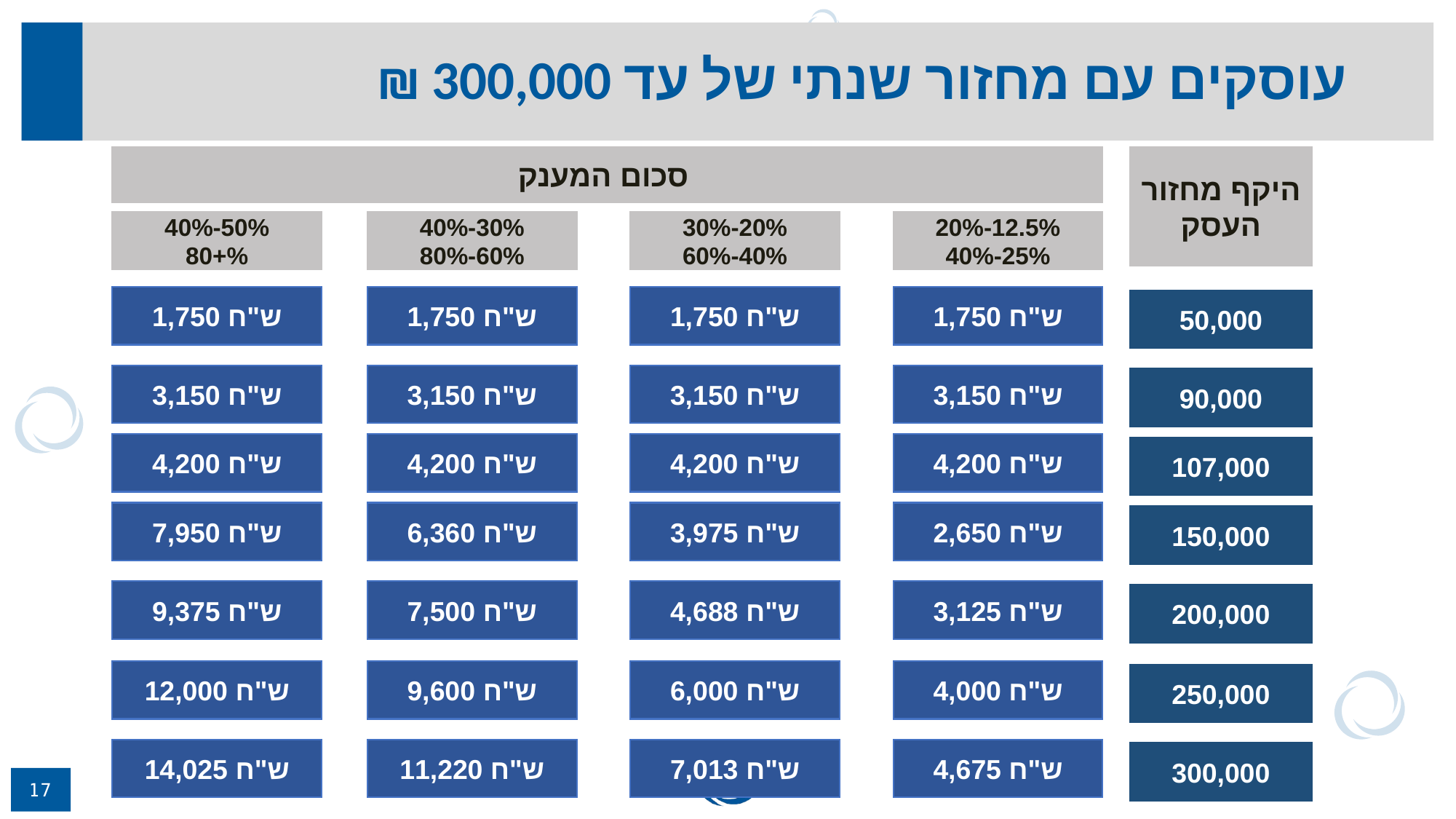

עוסקים עם מחזור שנתי של עד 300,000 ₪
סכום המענק
היקף מחזור העסק

40%-50%
80+%
30%-20%
60%-40%
20%-12.5%
40%-25%
40%-30%
80%-60%
1,750 ש"ח
1,750 ש"ח
1,750 ש"ח
1,750 ש"ח
50,000
3,150 ש"ח
3,150 ש"ח
3,150 ש"ח
3,150 ש"ח
90,000
4,200 ש"ח
4,200 ש"ח
4,200 ש"ח
4,200 ש"ח
107,000
3,975 ש"ח
7,950 ש"ח
2,650 ש"ח
6,360 ש"ח
150,000
4,688 ש"ח
9,375 ש"ח
3,125 ש"ח
7,500 ש"ח
200,000
6,000 ש"ח
12,000 ש"ח
4,000 ש"ח
9,600 ש"ח
250,000
7,013 ש"ח
14,025 ש"ח
11,220 ש"ח
4,675 ש"ח
300,000
17